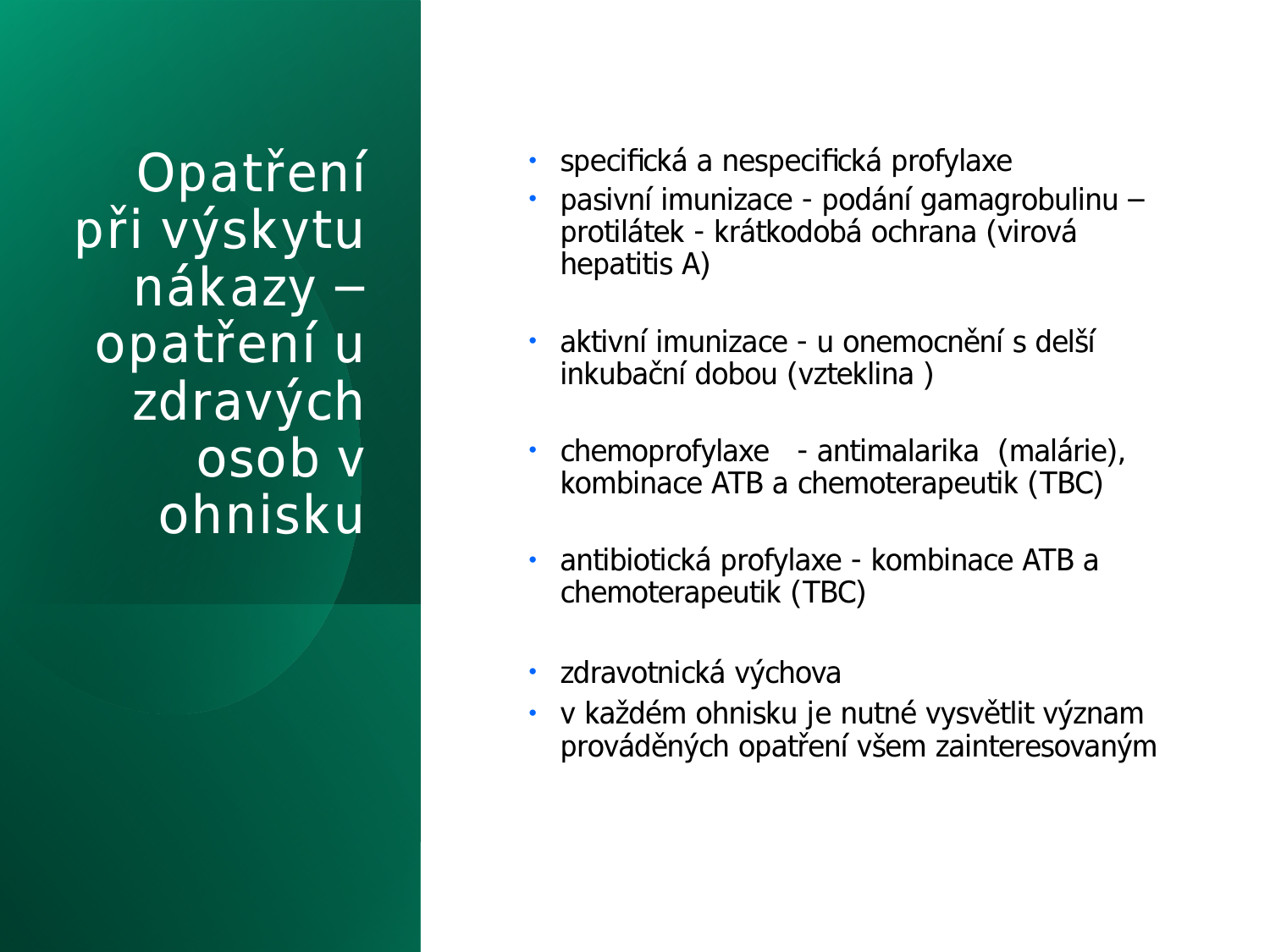

Opatření při výskytu nákazy –opatření u zdravých osob v ohnisku
specifická a nespecifická profylaxe
pasivní imunizace - podání gamagrobulinu – protilátek - krátkodobá ochrana (virová hepatitis A)

aktivní imunizace - u onemocnění s delší inkubační dobou (vzteklina )

chemoprofylaxe   - antimalarika  (malárie), kombinace ATB a chemoterapeutik (TBC)

antibiotická profylaxe - kombinace ATB a chemoterapeutik (TBC)

zdravotnická výchova
v každém ohnisku je nutné vysvětlit význam prováděných opatření všem zainteresovaným